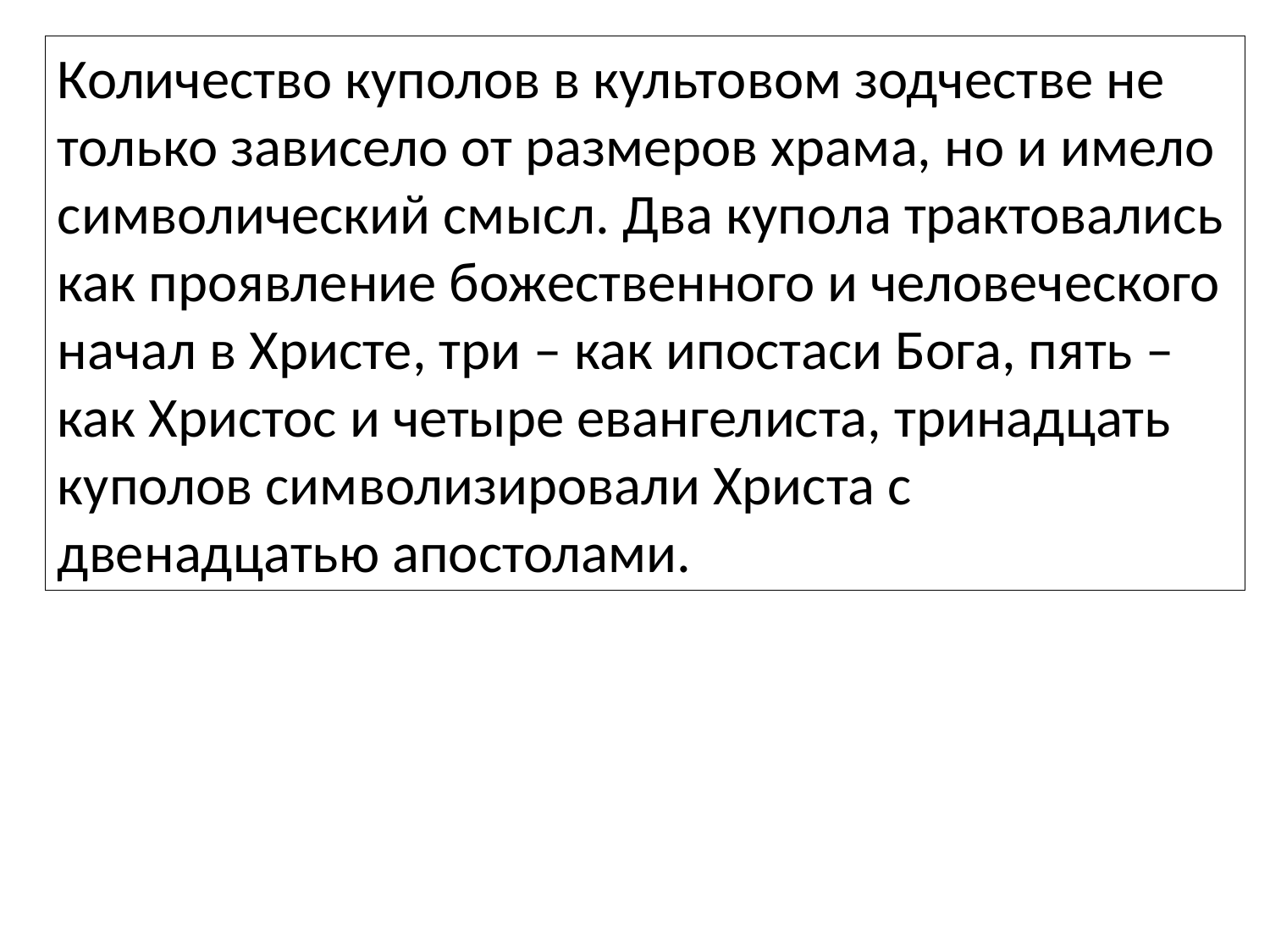

Количество куполов в культовом зодчестве не только зависело от размеров храма, но и имело символический смысл. Два купола трактовались как проявление божественного и человеческого начал в Христе, три – как ипостаси Бога, пять – как Христос и четыре евангелиста, тринадцать куполов символизировали Христа с двенадцатью апостолами.